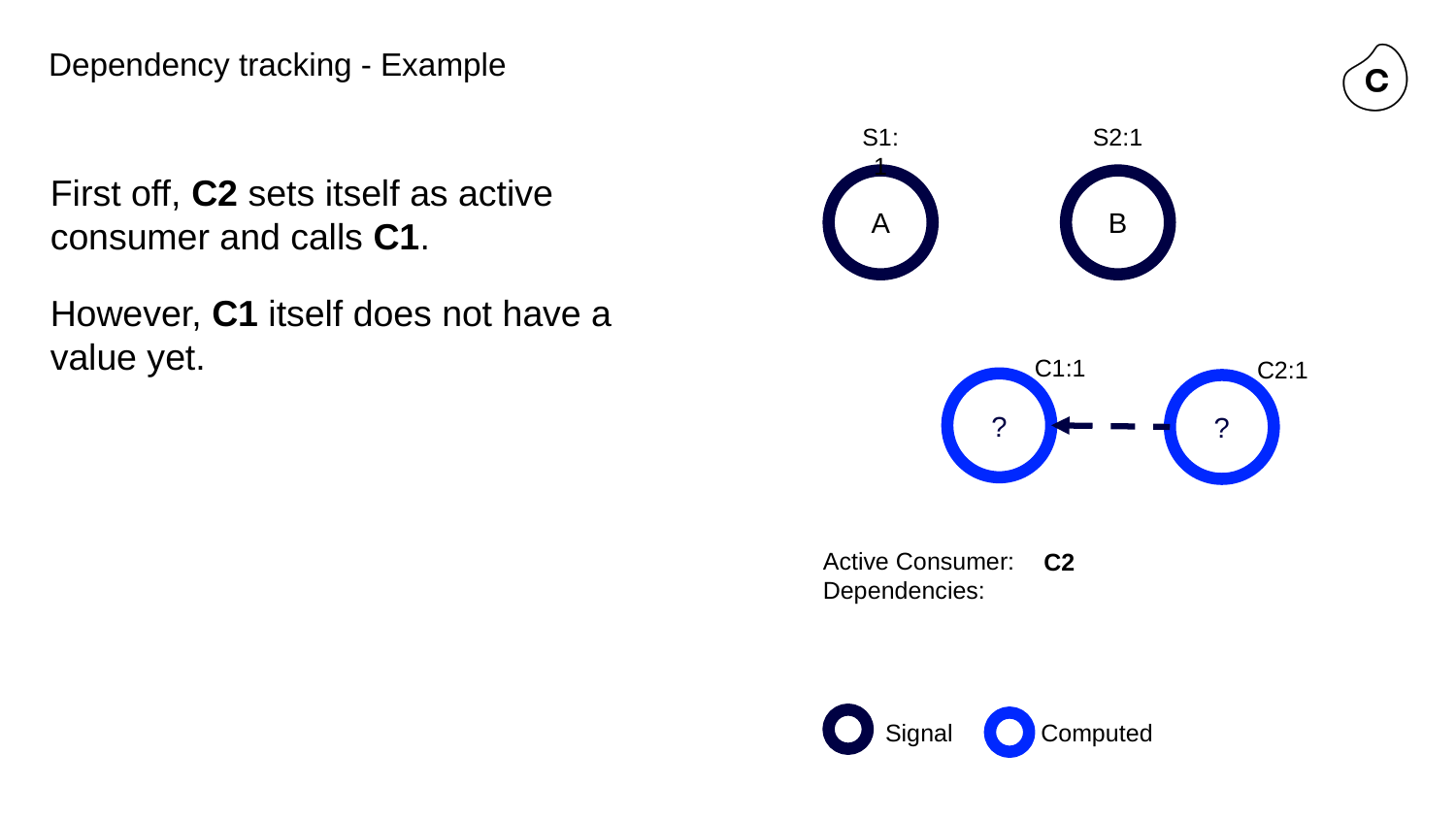

# Dependency tracking - Example
S1:1
S2:1
First off, C2 sets itself as active consumer and calls C1.
However, C1 itself does not have a value yet.
A
B
C1:1
C2:1
?
?
Active Consumer:
Dependencies:

C2
Signal             Computed